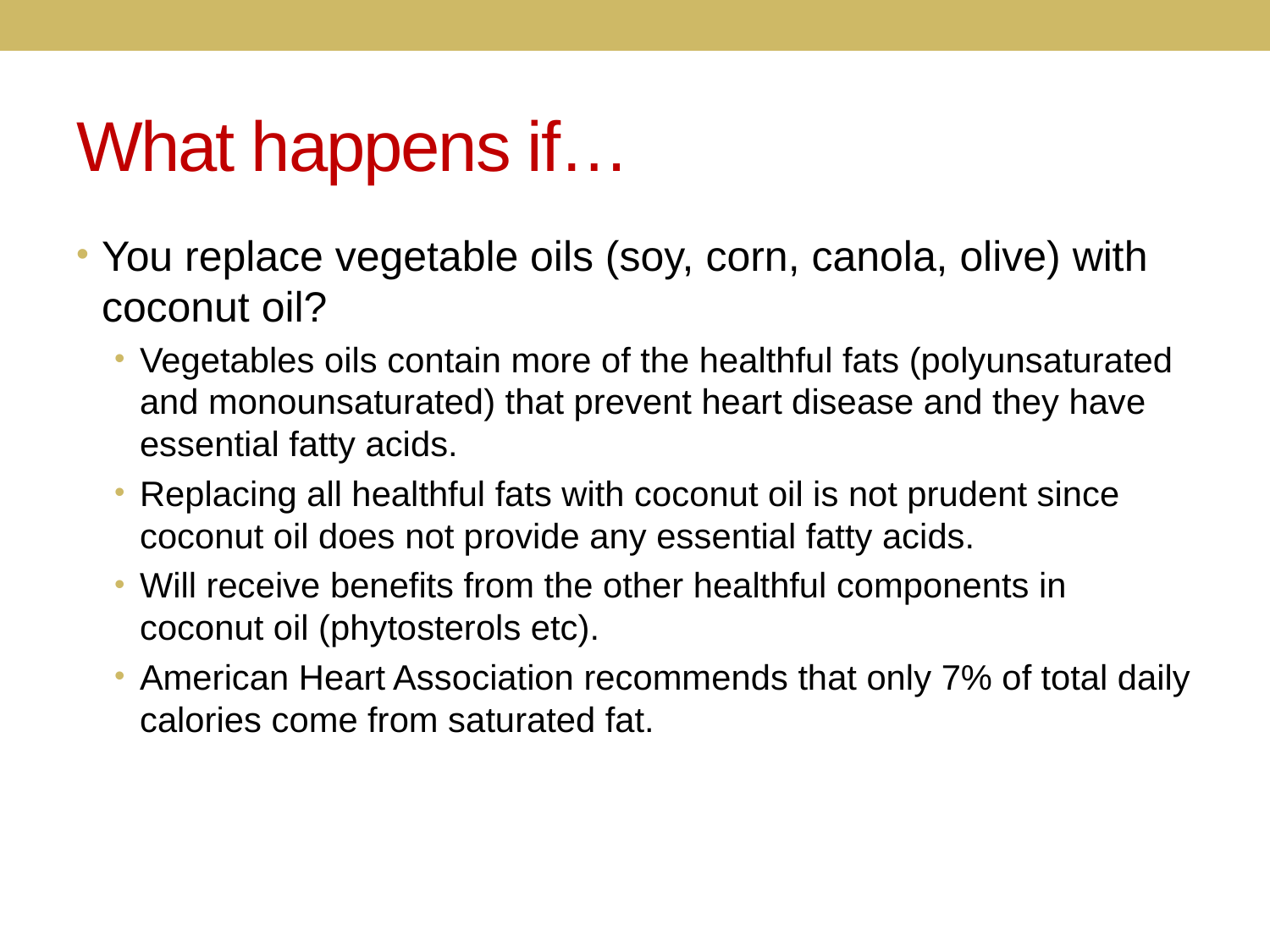

# What happens if…
You replace vegetable oils (soy, corn, canola, olive) with coconut oil?
Vegetables oils contain more of the healthful fats (polyunsaturated and monounsaturated) that prevent heart disease and they have essential fatty acids.
Replacing all healthful fats with coconut oil is not prudent since coconut oil does not provide any essential fatty acids.
Will receive benefits from the other healthful components in coconut oil (phytosterols etc).
American Heart Association recommends that only 7% of total daily calories come from saturated fat.